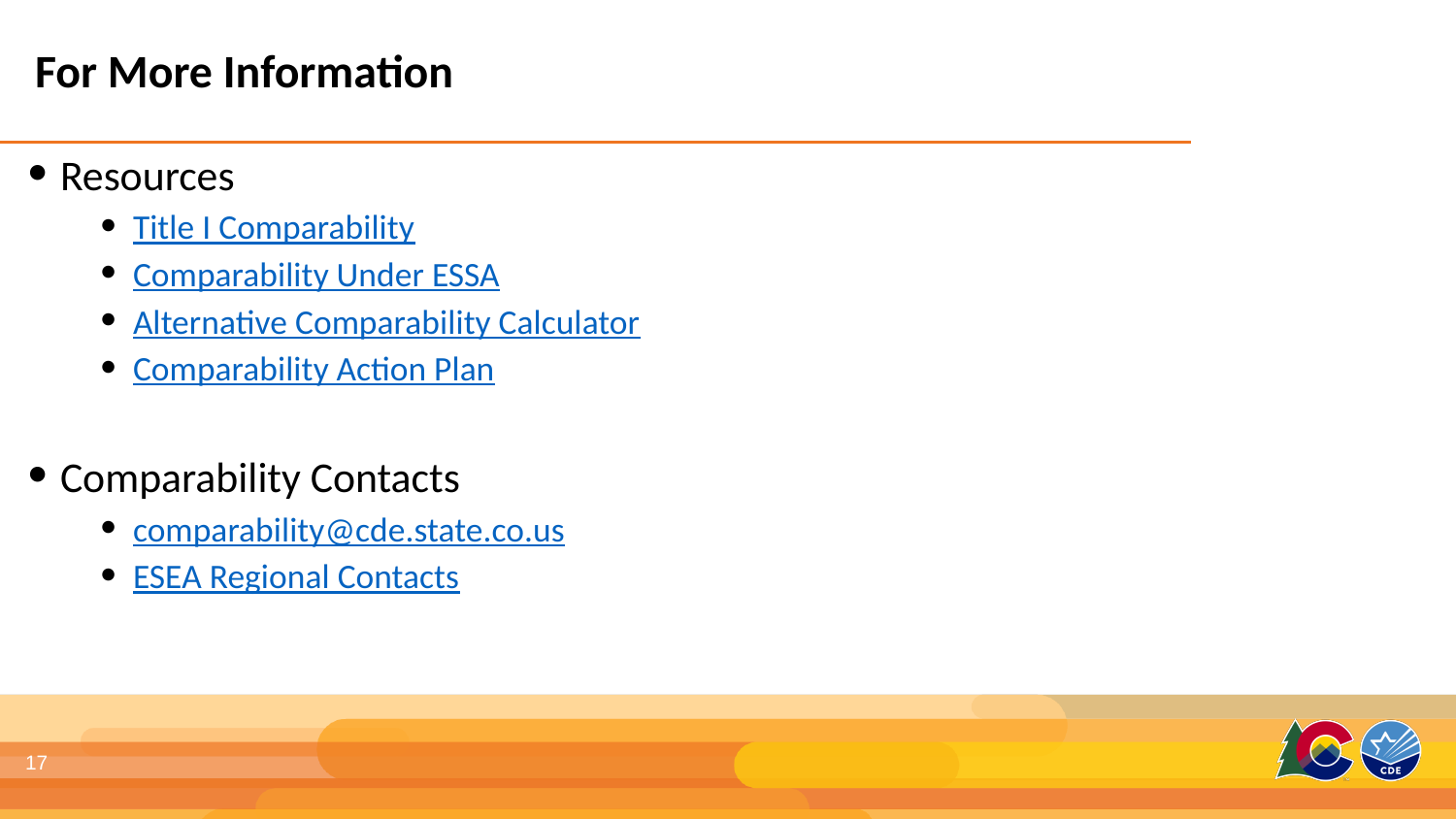

For More Information
Resources
Title I Comparability
Comparability Under ESSA
Alternative Comparability Calculator
Comparability Action Plan

Comparability Contacts
comparability@cde.state.co.us
ESEA Regional Contacts